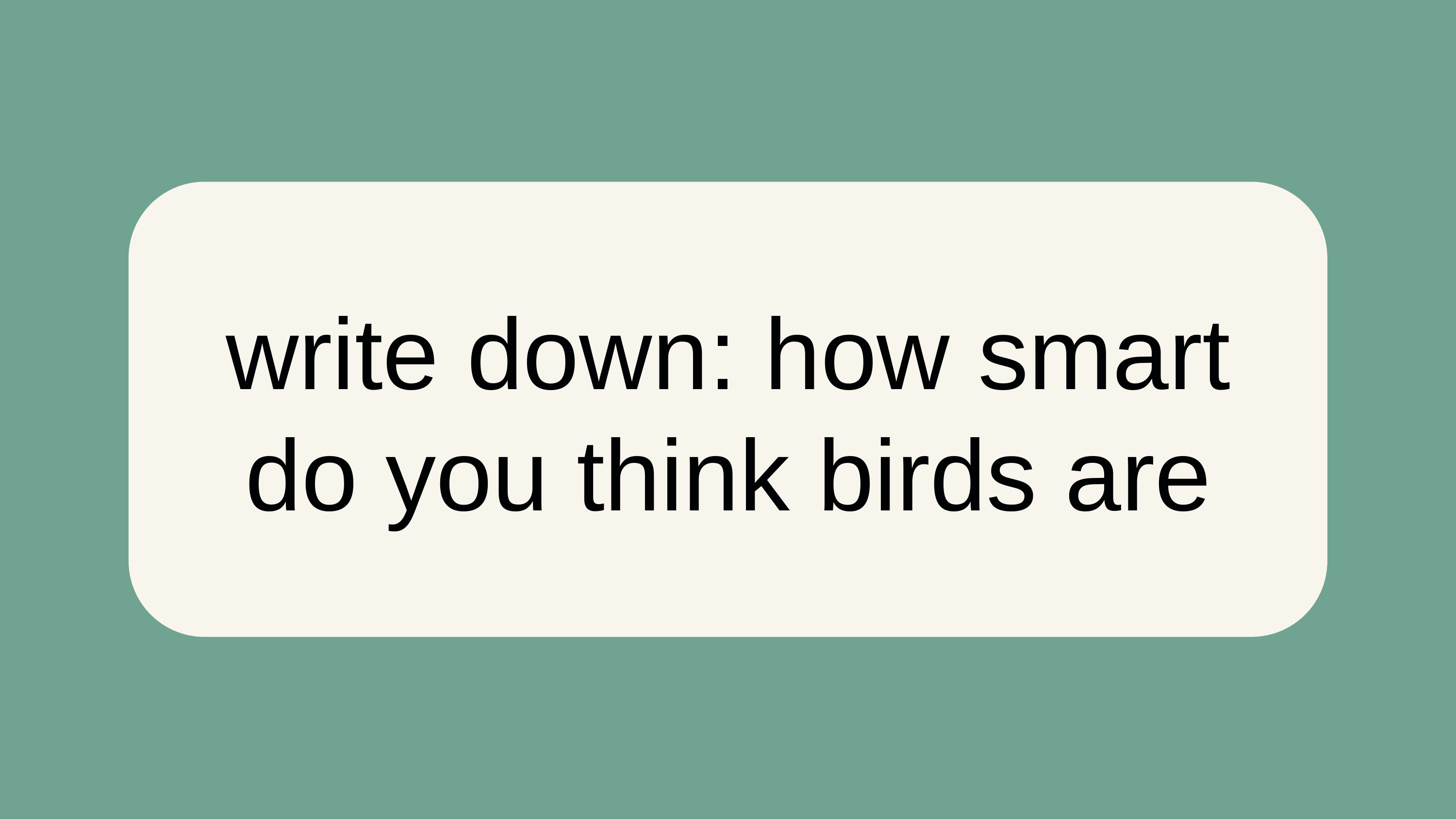

write down: how smart do you think birds are